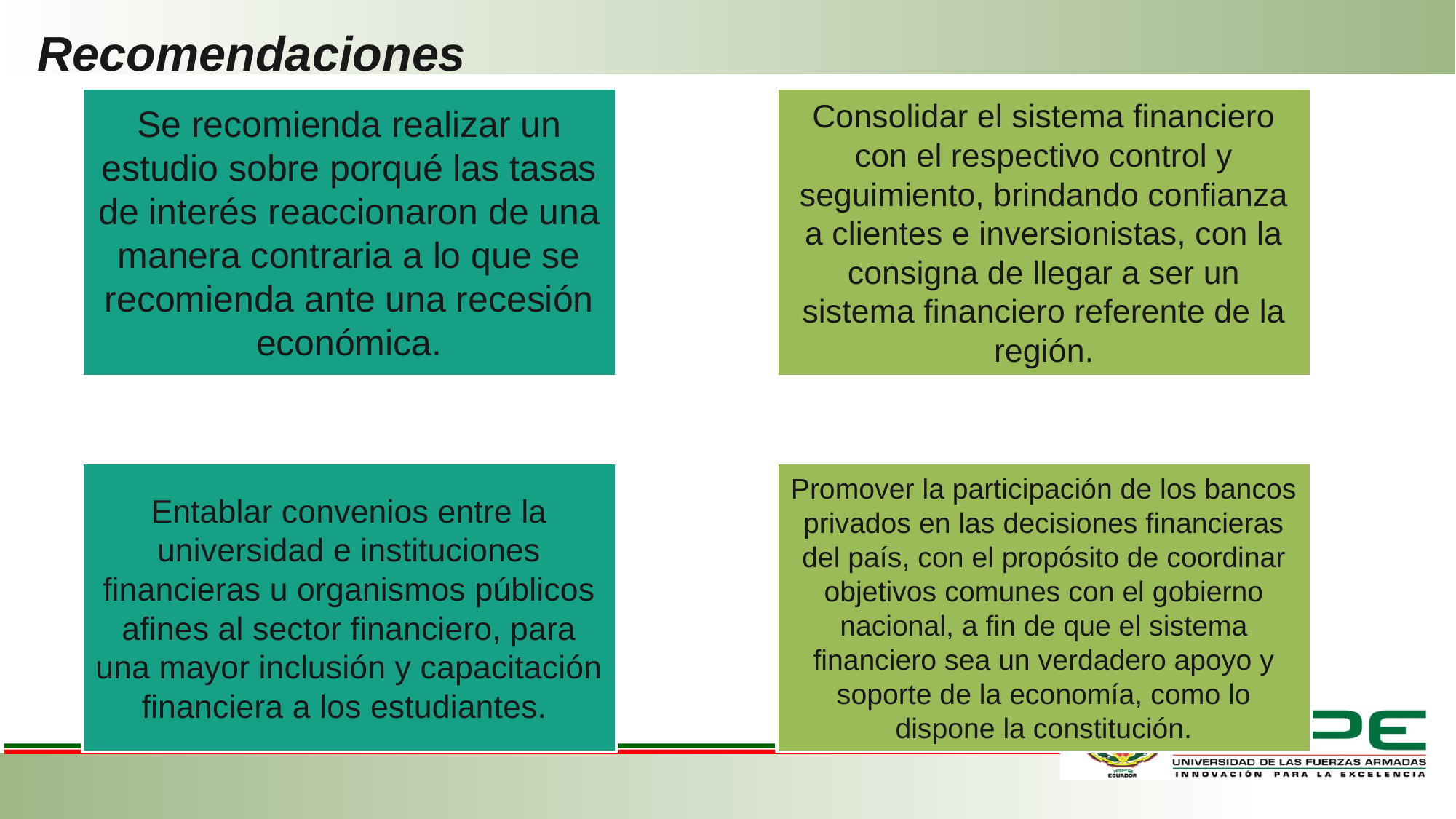

# Recomendaciones
Se recomienda realizar un estudio sobre porqué las tasas de interés reaccionaron de una manera contraria a lo que se recomienda ante una recesión económica.
Consolidar el sistema financiero con el respectivo control y seguimiento, brindando confianza a clientes e inversionistas, con la consigna de llegar a ser un sistema financiero referente de la región.
Promover la participación de los bancos privados en las decisiones financieras del país, con el propósito de coordinar objetivos comunes con el gobierno nacional, a fin de que el sistema financiero sea un verdadero apoyo y soporte de la economía, como lo dispone la constitución.
Entablar convenios entre la universidad e instituciones financieras u organismos públicos afines al sector financiero, para una mayor inclusión y capacitación financiera a los estudiantes.